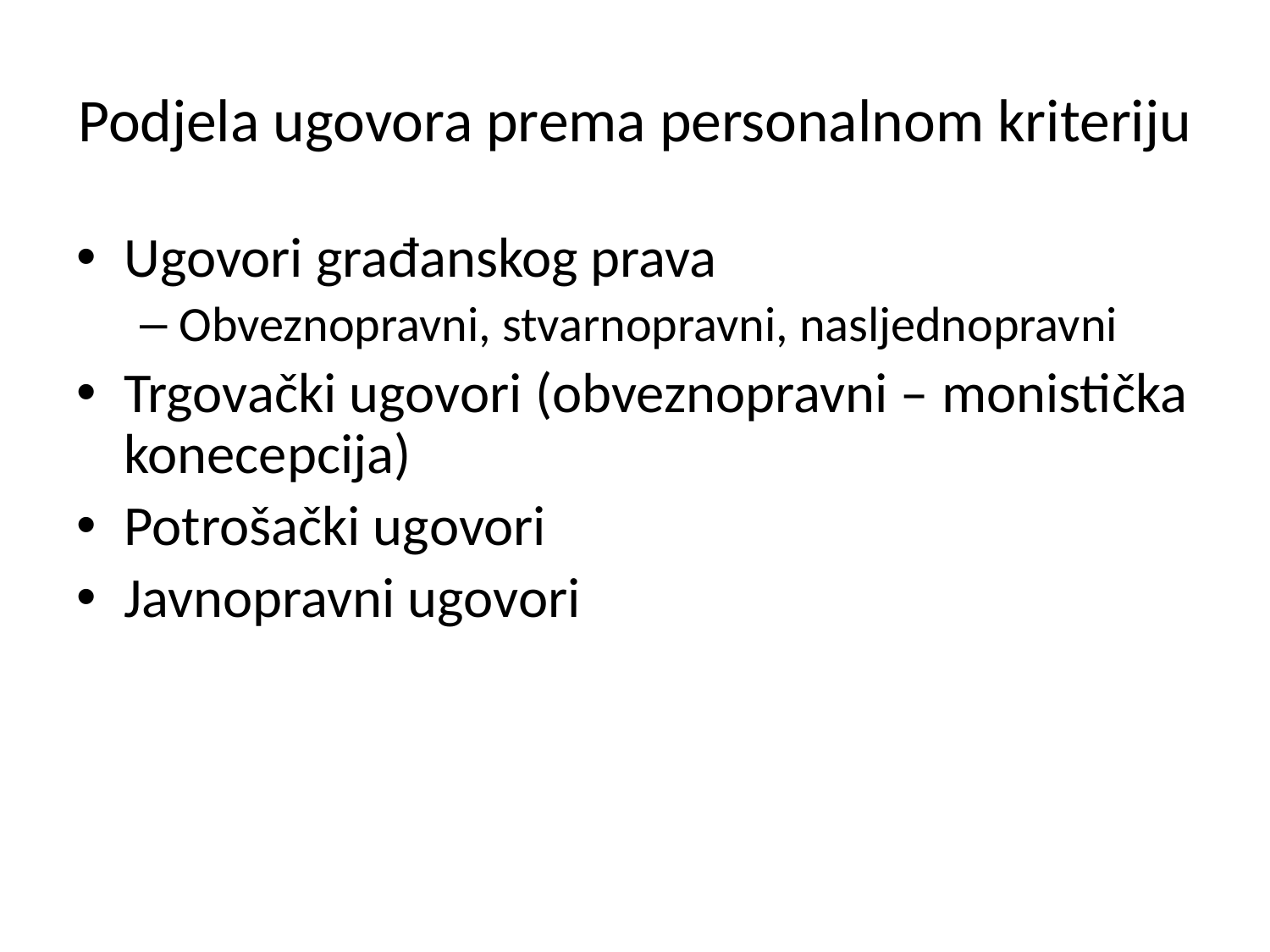

# Podjela ugovora prema personalnom kriteriju
Ugovori građanskog prava
Obveznopravni, stvarnopravni, nasljednopravni
Trgovački ugovori (obveznopravni – monistička konecepcija)
Potrošački ugovori
Javnopravni ugovori